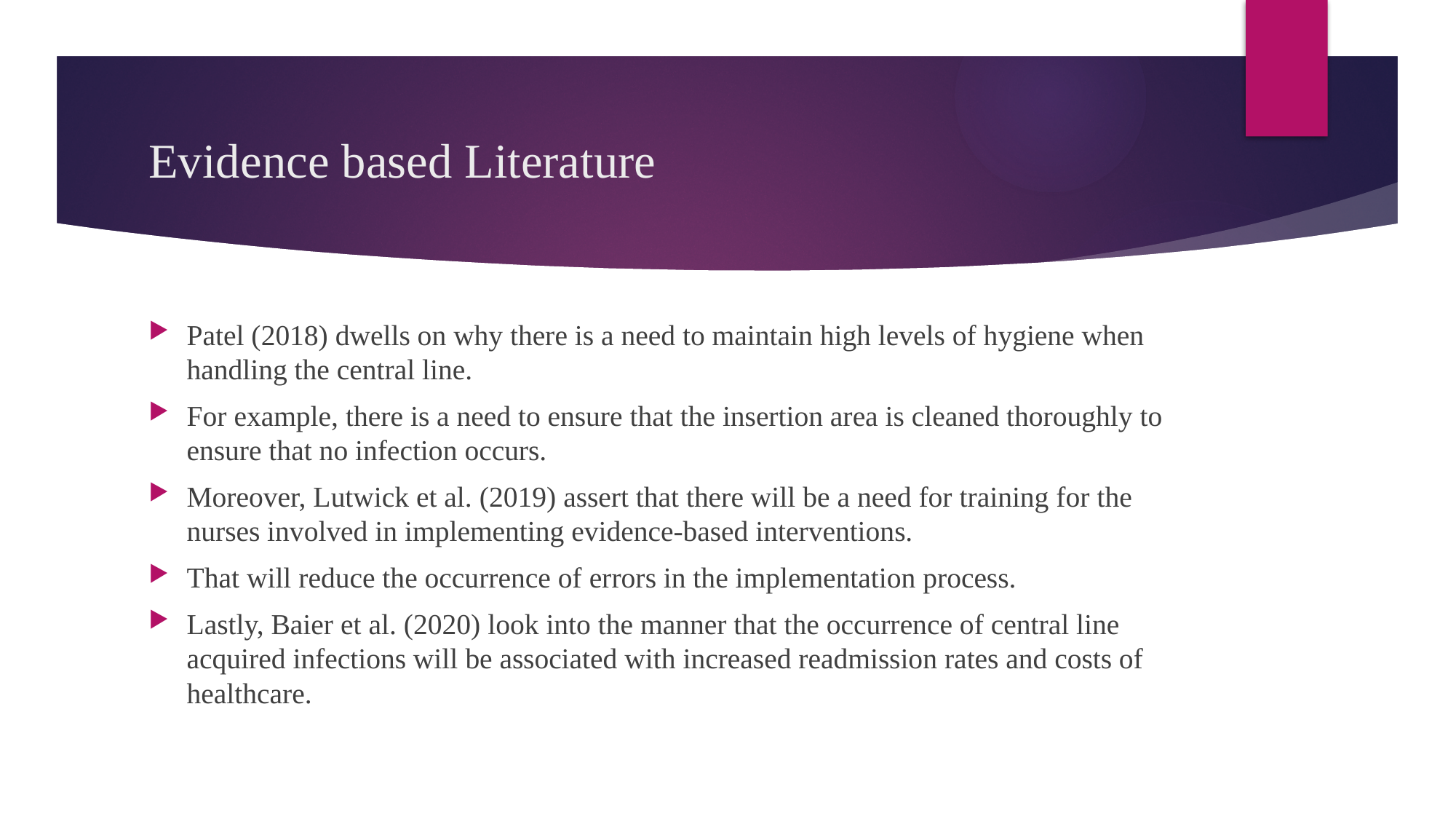

# Evidence based Literature
Patel (2018) dwells on why there is a need to maintain high levels of hygiene when handling the central line.
For example, there is a need to ensure that the insertion area is cleaned thoroughly to ensure that no infection occurs.
Moreover, Lutwick et al. (2019) assert that there will be a need for training for the nurses involved in implementing evidence-based interventions.
That will reduce the occurrence of errors in the implementation process.
Lastly, Baier et al. (2020) look into the manner that the occurrence of central line acquired infections will be associated with increased readmission rates and costs of healthcare.